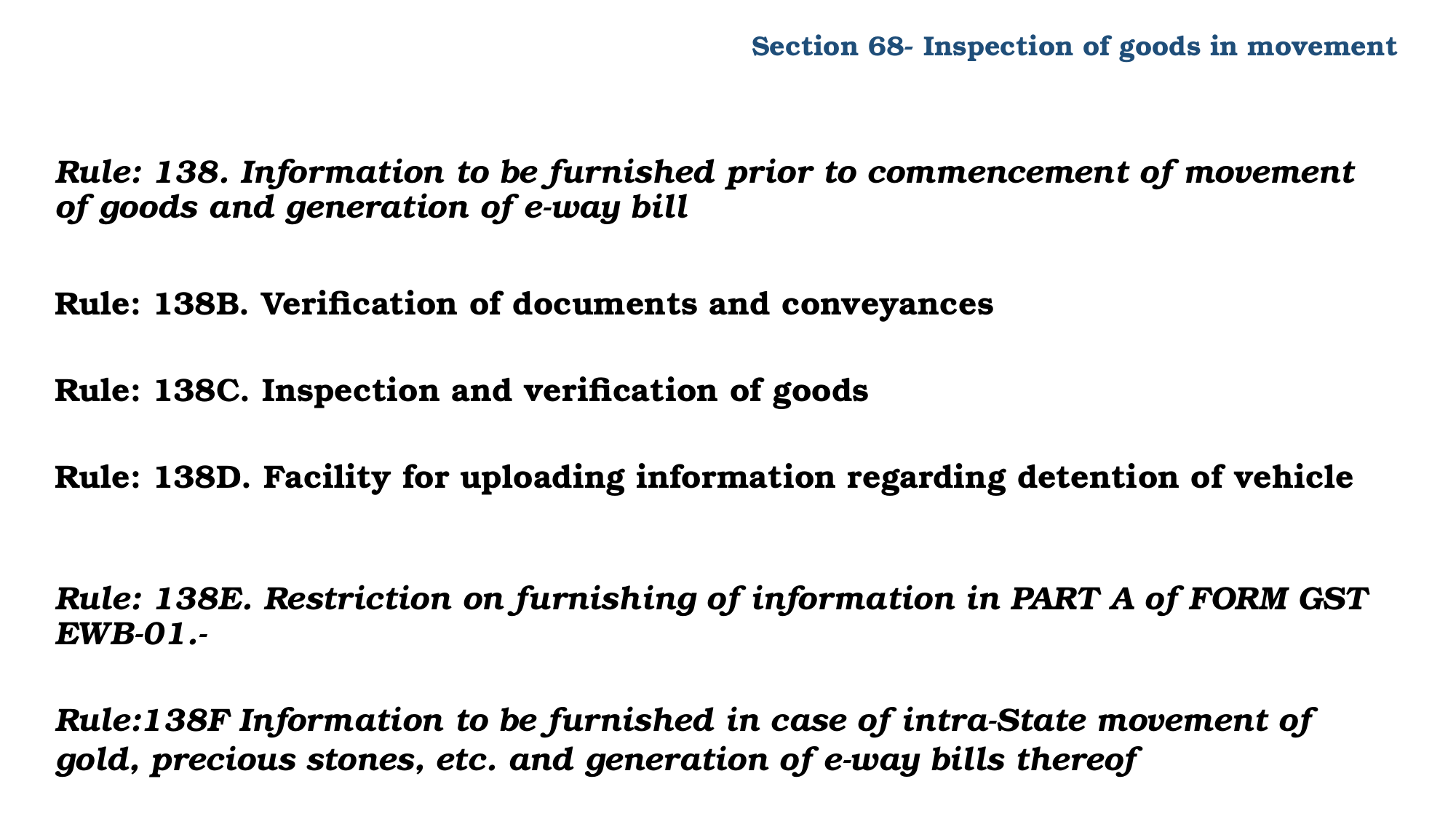

# Section 68- Inspection of goods in movement
Rule: 138. Information to be furnished prior to commencement of movement of goods and generation of e-way bill

Rule: 138B. Verification of documents and conveyances

Rule: 138C. Inspection and verification of goods

Rule: 138D. Facility for uploading information regarding detention of vehicle

Rule: 138E. Restriction on furnishing of information in PART A of FORM GST EWB-01.-

Rule:138F Information to be furnished in case of intra-State movement of gold, precious stones, etc. and generation of e-way bills thereof